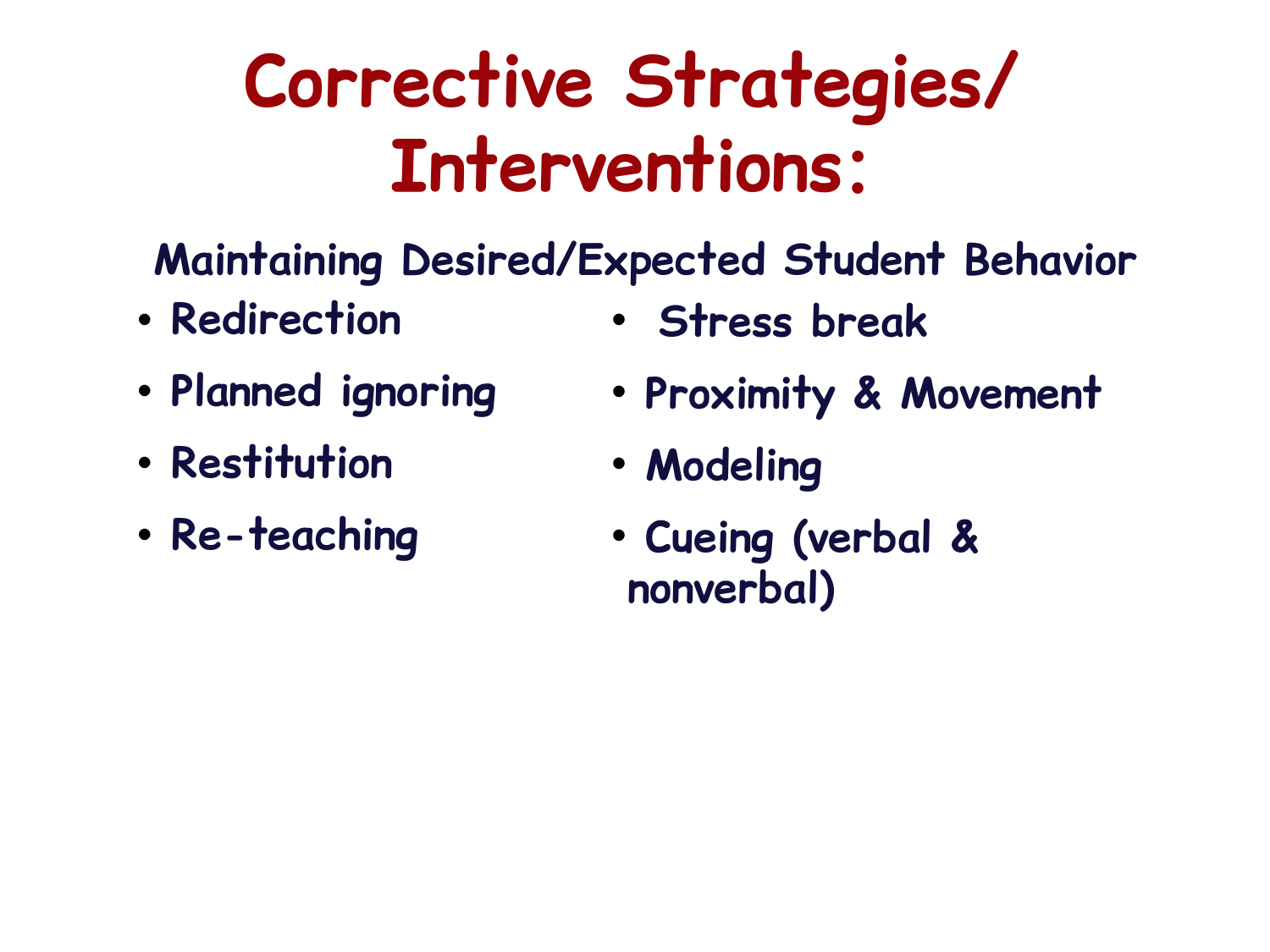

Corrective Strategies/ Interventions:
 Maintaining Desired/Expected Student Behavior
 Redirection
 Planned ignoring
 Restitution
 Re-teaching

Stress break
 Proximity & Movement
 Modeling
 Cueing (verbal & nonverbal)